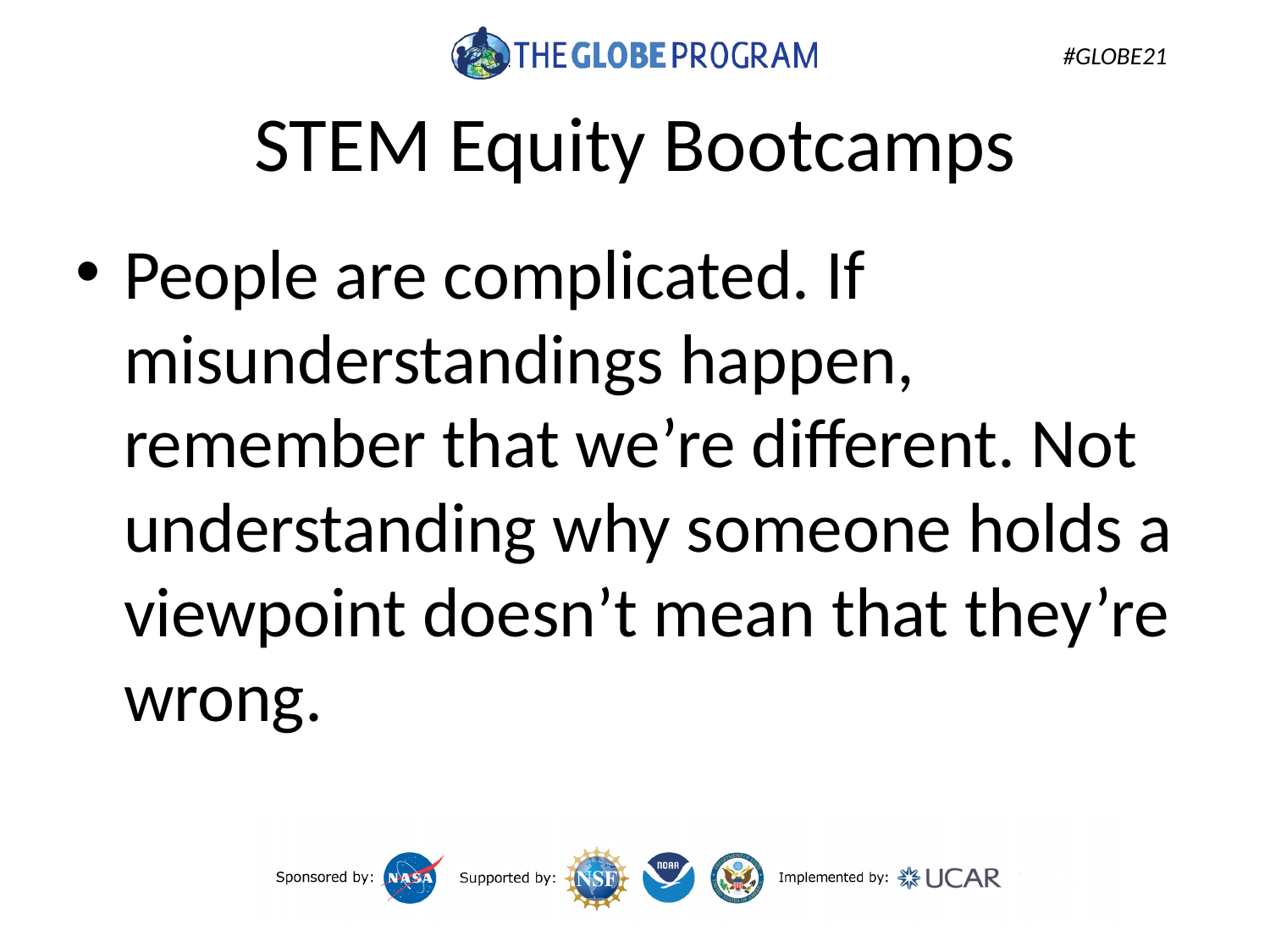

# STEM Equity Bootcamps
People are complicated. If misunderstandings happen, remember that we’re different. Not understanding why someone holds a viewpoint doesn’t mean that they’re wrong.